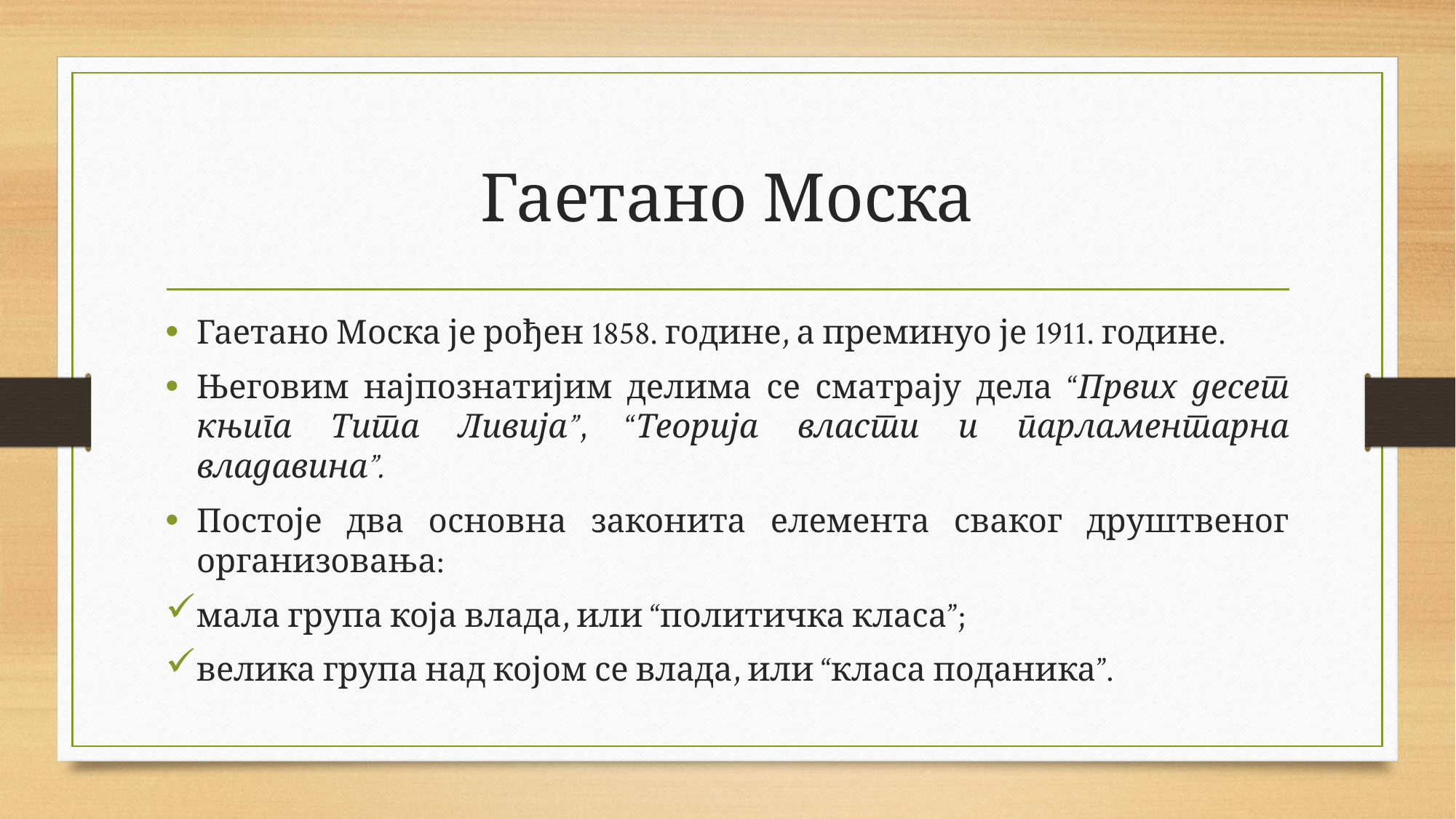

# Гаетано Моска
Гаетано Моска је рођен 1858. године, а преминуо је 1911. године.
Његовим најпознатијим делима се сматрају дела “Првих десет књига Тита Ливија”, “Теорија власти и парламентарна владавина”.
Постоје два основна законита елемента сваког друштвеног организовања:
мала група која влада, или “политичка класа”;
велика група над којом се влада, или “класа поданика”.